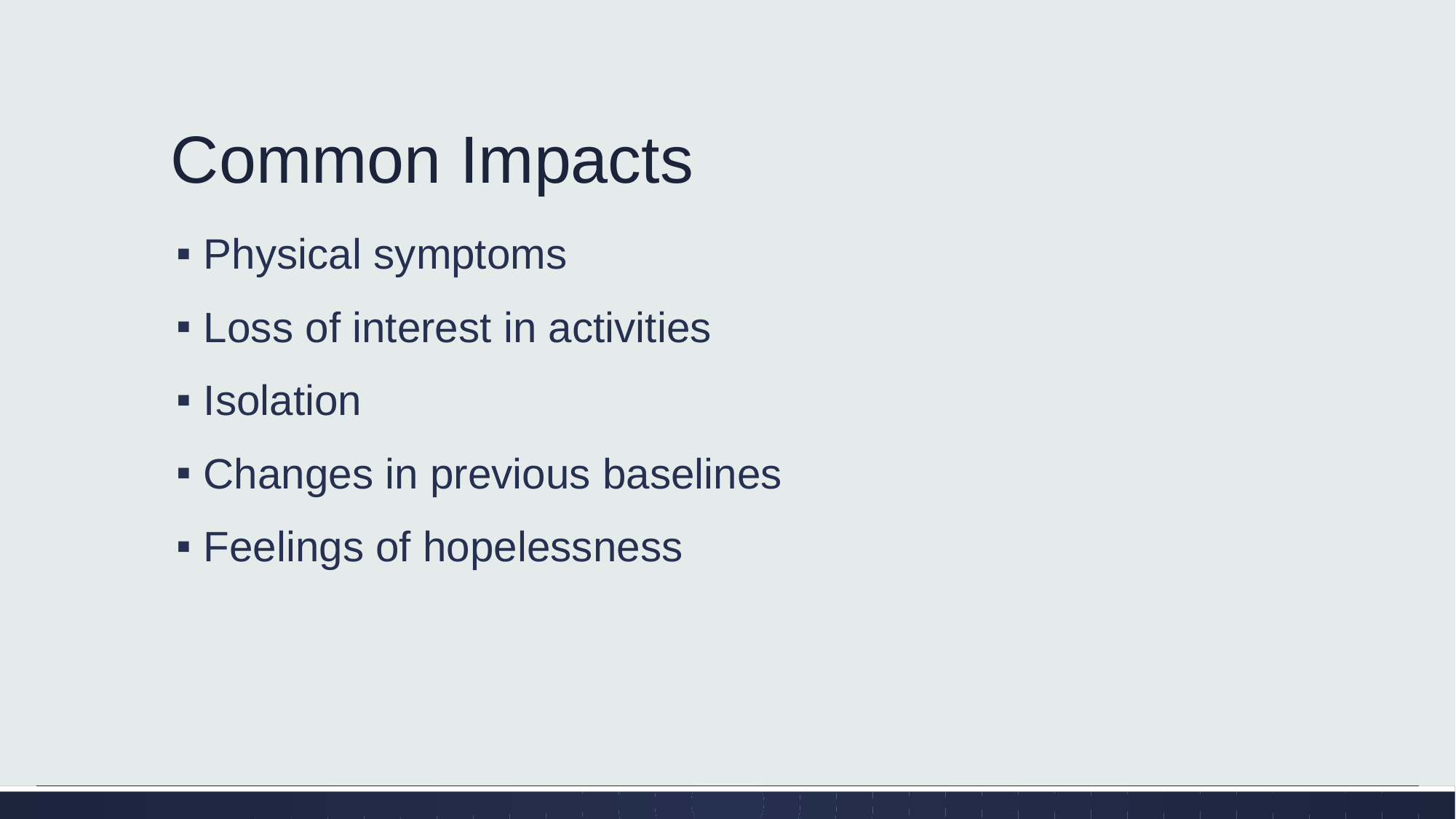

# Common Impacts
Physical symptoms
Loss of interest in activities
Isolation
Changes in previous baselines
Feelings of hopelessness